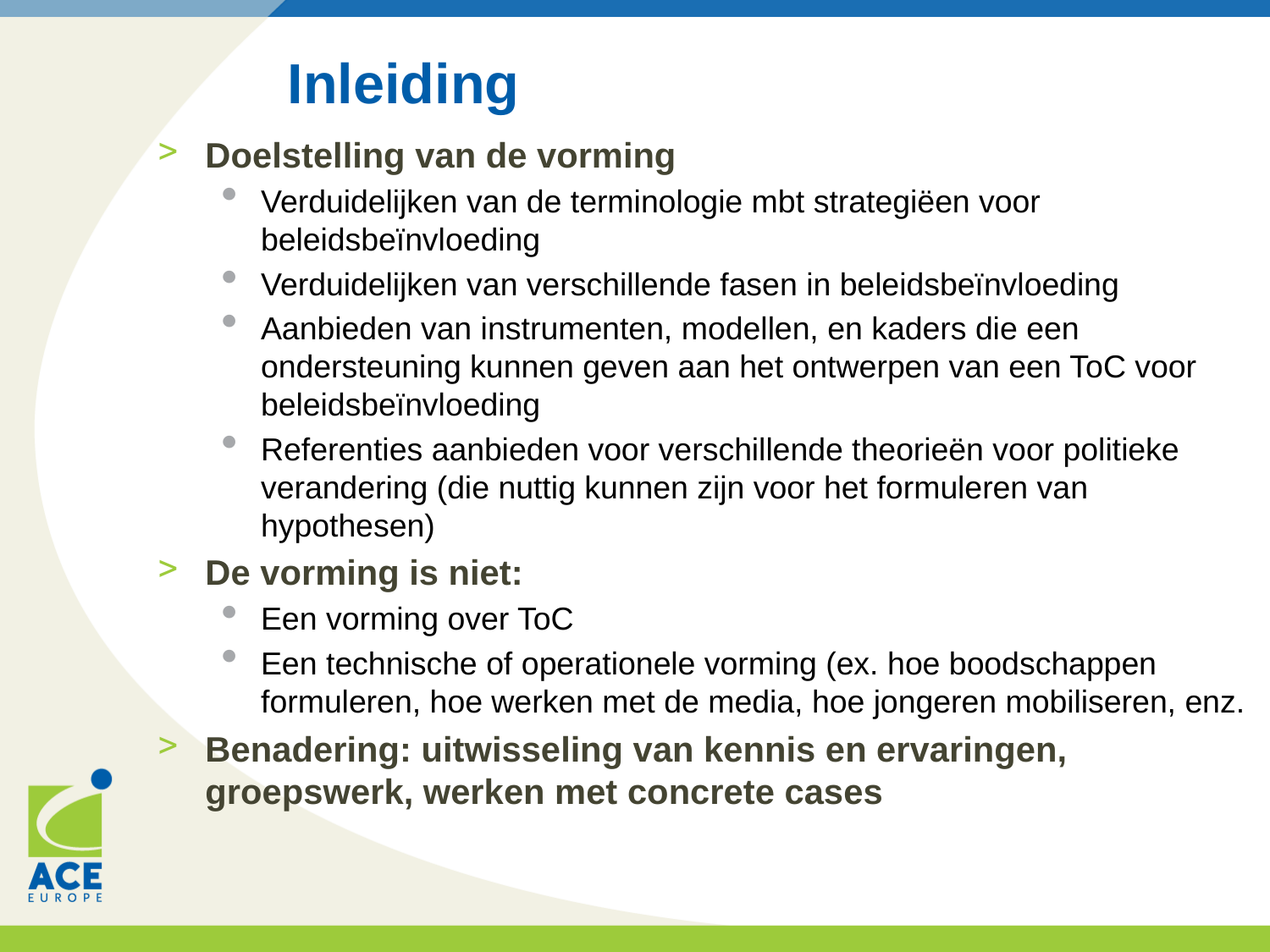

# Inleiding
Doelstelling van de vorming
Verduidelijken van de terminologie mbt strategiëen voor beleidsbeïnvloeding
Verduidelijken van verschillende fasen in beleidsbeïnvloeding
Aanbieden van instrumenten, modellen, en kaders die een ondersteuning kunnen geven aan het ontwerpen van een ToC voor beleidsbeïnvloeding
Referenties aanbieden voor verschillende theorieën voor politieke verandering (die nuttig kunnen zijn voor het formuleren van hypothesen)
De vorming is niet:
Een vorming over ToC
Een technische of operationele vorming (ex. hoe boodschappen formuleren, hoe werken met de media, hoe jongeren mobiliseren, enz.
Benadering: uitwisseling van kennis en ervaringen, groepswerk, werken met concrete cases